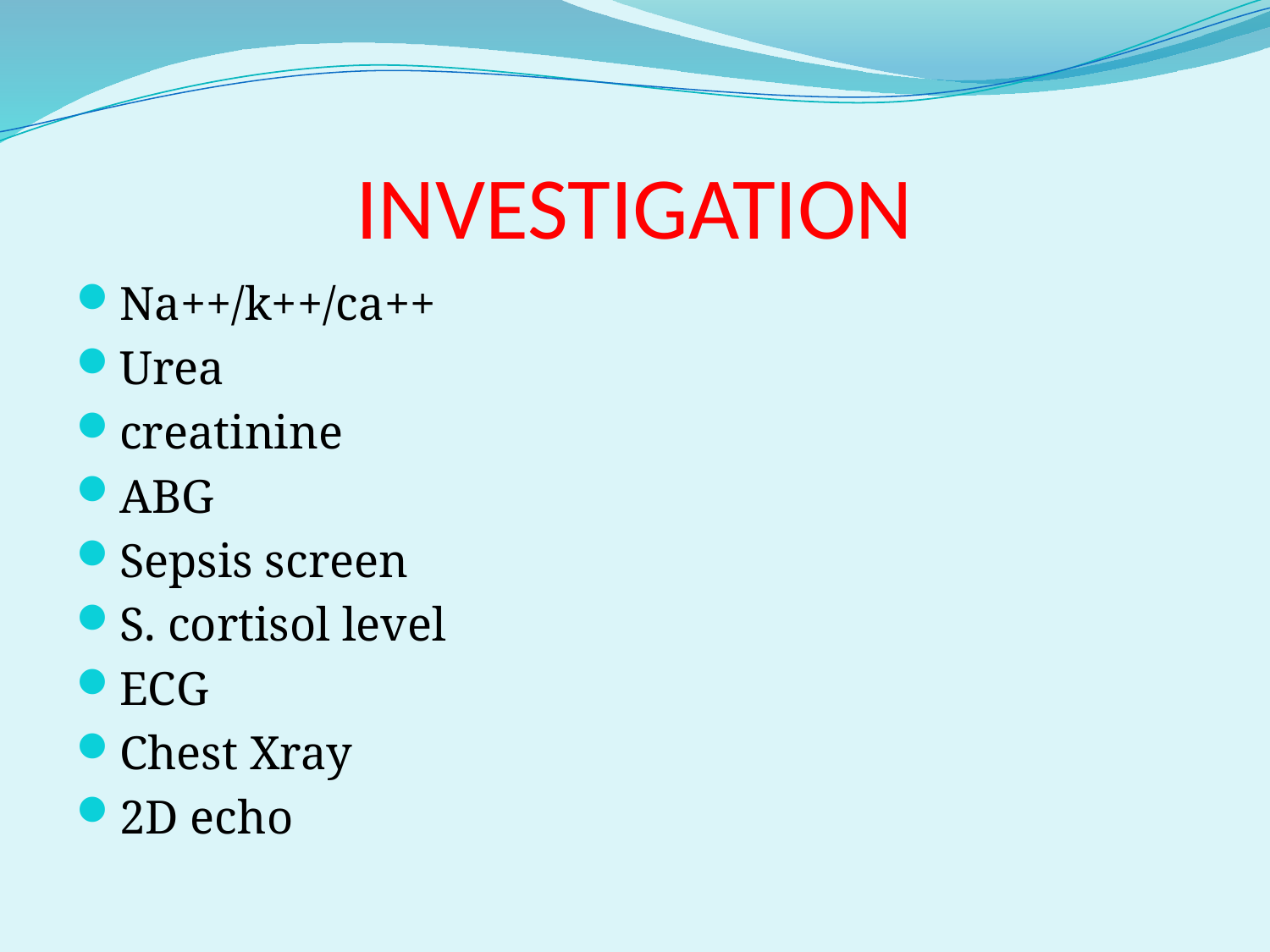

# INVESTIGATION
Na++/k++/ca++
Urea
creatinine
ABG
Sepsis screen
S. cortisol level
ECG
Chest Xray
2D echo